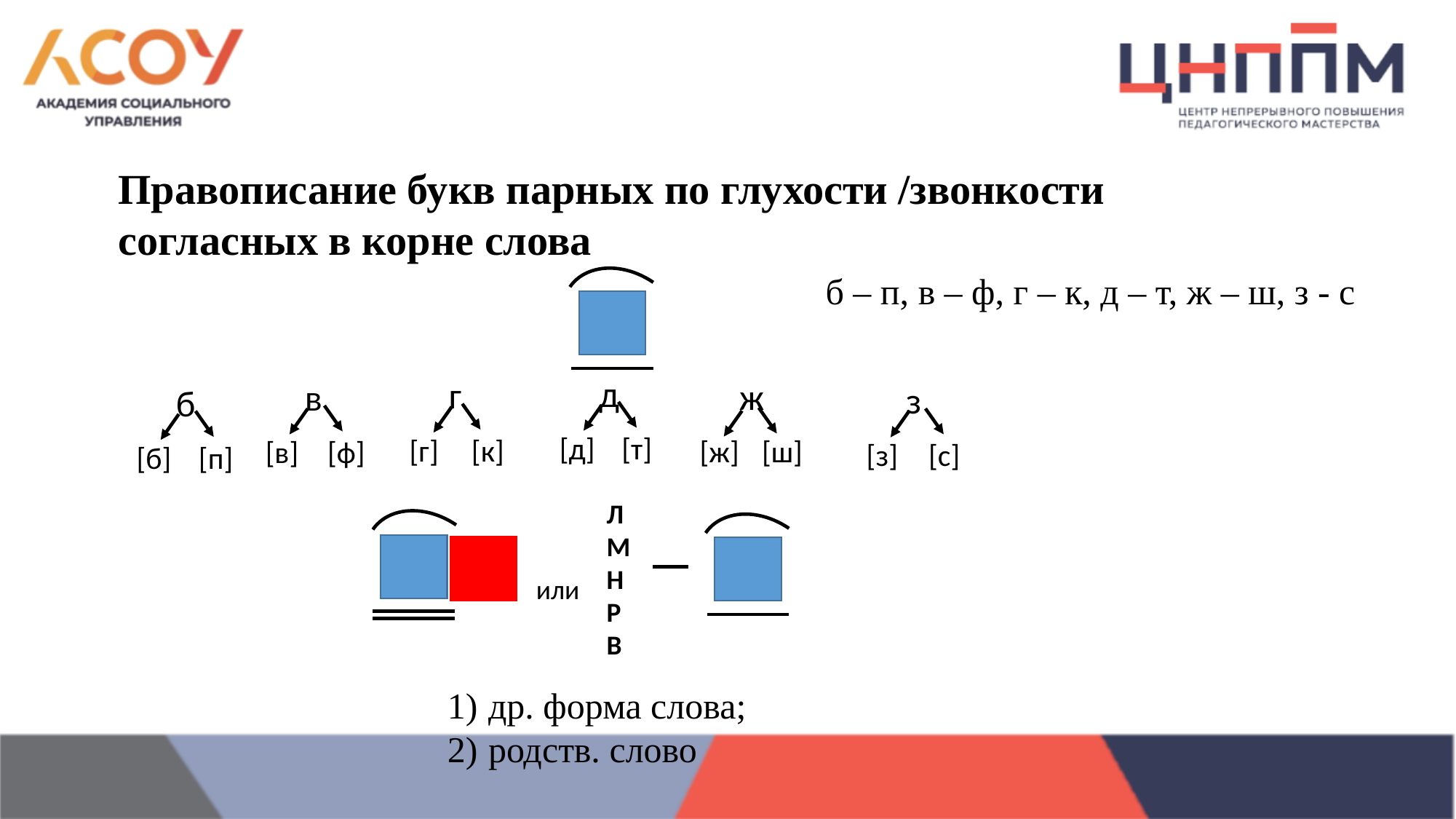

Правописание букв парных по глухости /звонкости согласных в корне слова
б – п, в – ф, г – к, д – т, ж – ш, з - с

д
[д]
[т]
г
[г]
[к]
ж
[ж]
[ш]
в
[в]
[ф]
з
[з]
[с]
б
[б]
[п]
Л
М
Н
Р
В

или
др. форма слова;
родств. слово